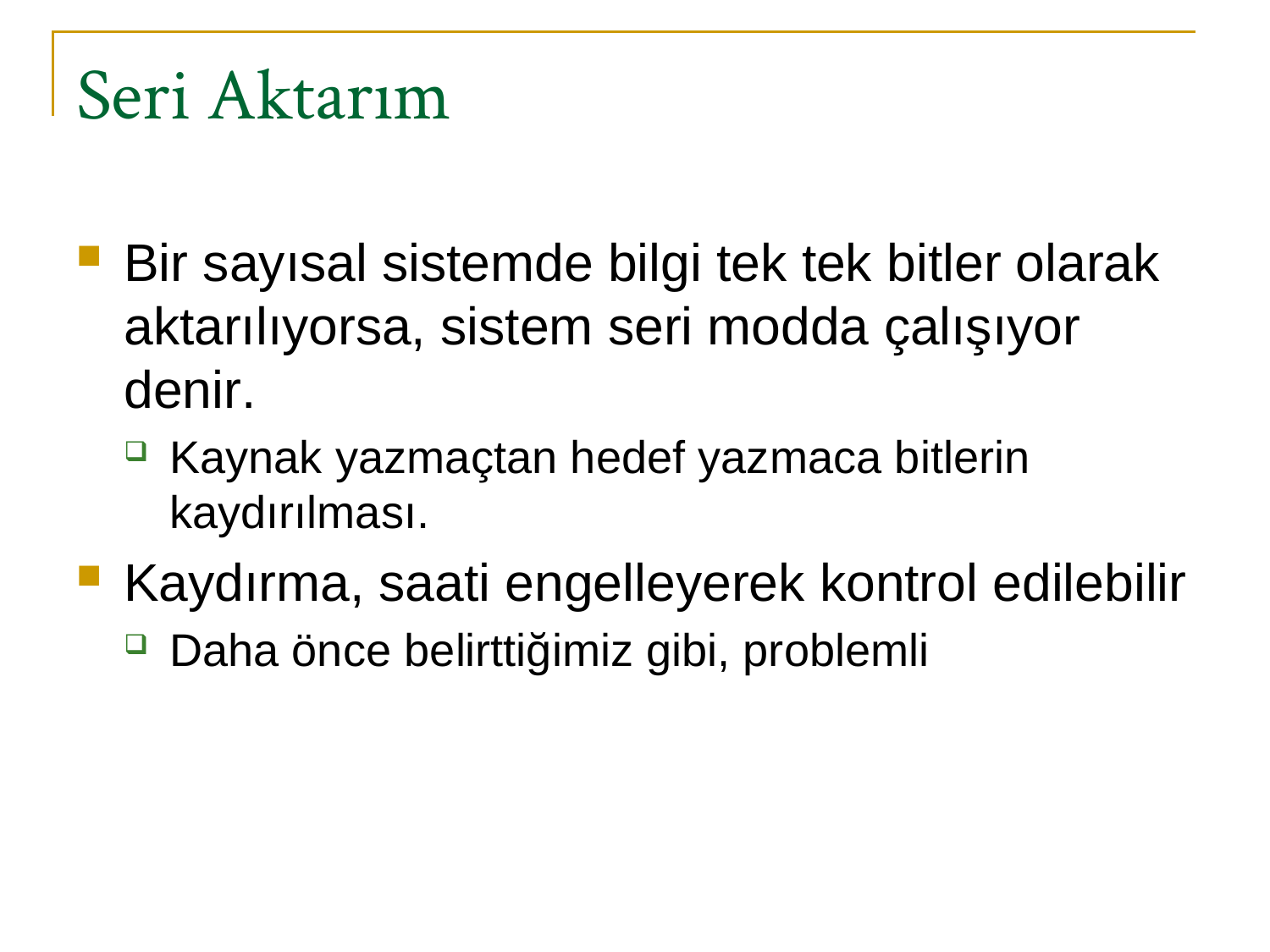

# Seri Aktarım
Bir sayısal sistemde bilgi tek tek bitler olarak aktarılıyorsa, sistem seri modda çalışıyor denir.
Kaynak yazmaçtan hedef yazmaca bitlerin kaydırılması.
Kaydırma, saati engelleyerek kontrol edilebilir
Daha önce belirttiğimiz gibi, problemli